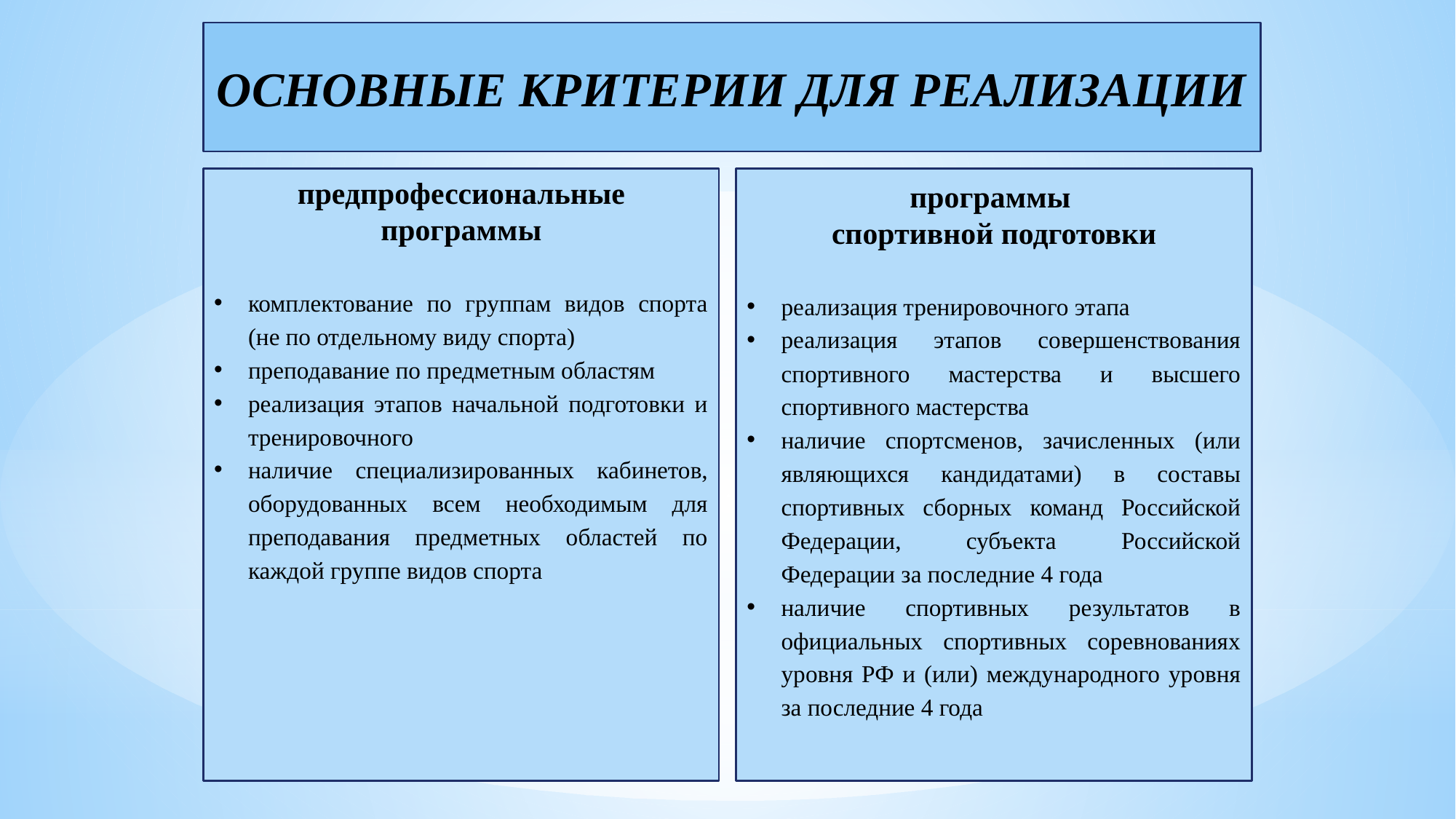

ОСНОВНЫЕ КРИТЕРИИ ДЛЯ РЕАЛИЗАЦИИ
предпрофессиональные программы

комплектование по группам видов спорта (не по отдельному виду спорта)
преподавание по предметным областям
реализация этапов начальной подготовки и тренировочного
наличие специализированных кабинетов, оборудованных всем необходимым для преподавания предметных областей по каждой группе видов спорта

программы
спортивной подготовки

реализация тренировочного этапа
реализация этапов совершенствования спортивного мастерства и высшего спортивного мастерства
наличие спортсменов, зачисленных (или являющихся кандидатами) в составы спортивных сборных команд Российской Федерации, субъекта Российской Федерации за последние 4 года
наличие спортивных результатов в официальных спортивных соревнованиях уровня РФ и (или) международного уровня за последние 4 года

24